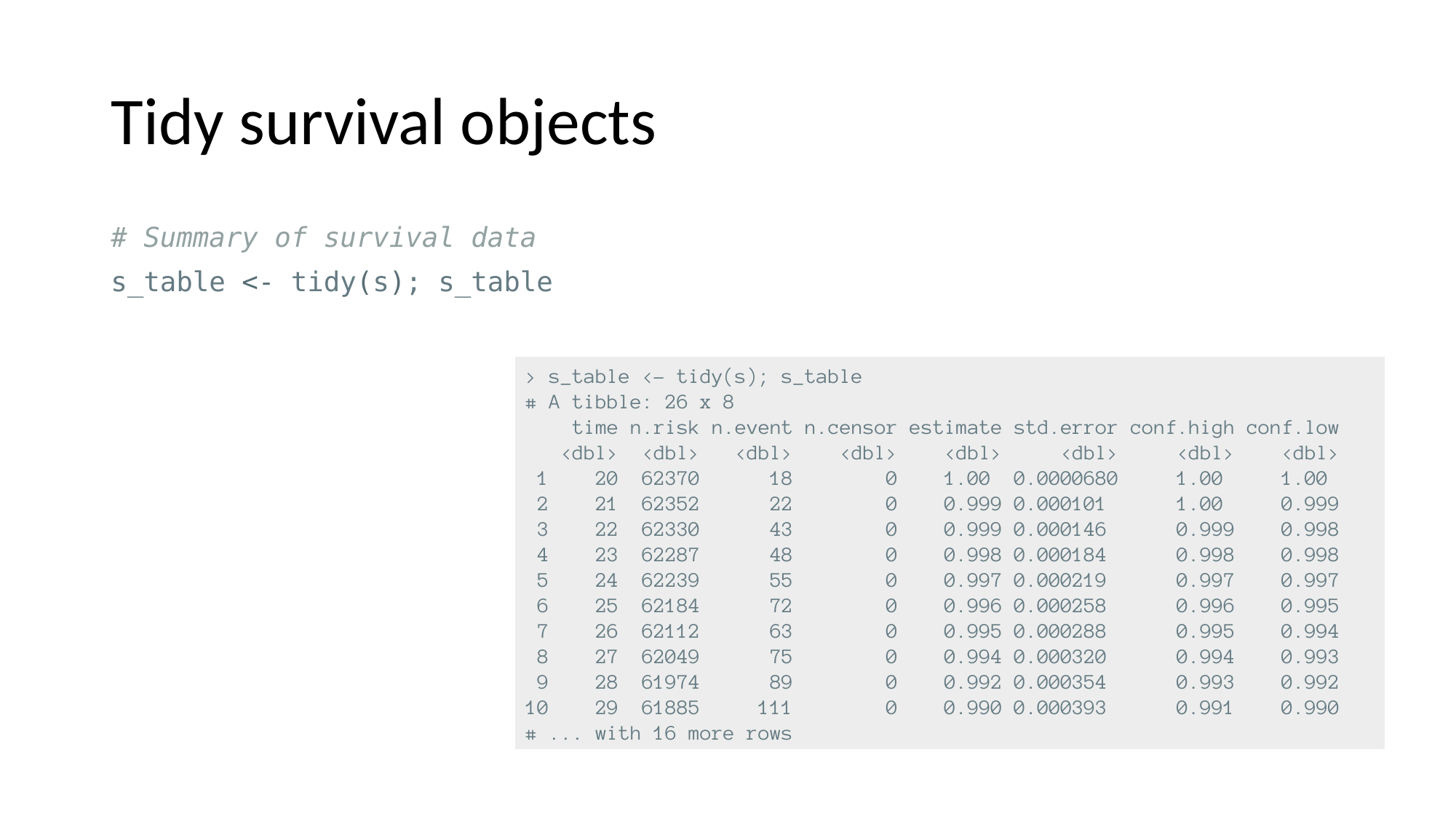

# Tidy survival objects
# Summary of survival data
s_table <- tidy(s); s_table

> s_table <- tidy(s); s_table
# A tibble: 26 x 8
    time n.risk n.event n.censor estimate std.error conf.high conf.low
   <dbl>  <dbl>   <dbl>    <dbl>    <dbl>     <dbl>     <dbl>    <dbl>
 1    20  62370      18        0    1.00  0.0000680     1.00     1.00
 2    21  62352      22        0    0.999 0.000101      1.00     0.999
 3    22  62330      43        0    0.999 0.000146      0.999    0.998
 4    23  62287      48        0    0.998 0.000184      0.998    0.998
 5    24  62239      55        0    0.997 0.000219      0.997    0.997
 6    25  62184      72        0    0.996 0.000258      0.996    0.995
 7    26  62112      63        0    0.995 0.000288      0.995    0.994
 8    27  62049      75        0    0.994 0.000320      0.994    0.993
 9    28  61974      89        0    0.992 0.000354      0.993    0.992
10    29  61885     111        0    0.990 0.000393      0.991    0.990
# ... with 16 more rows